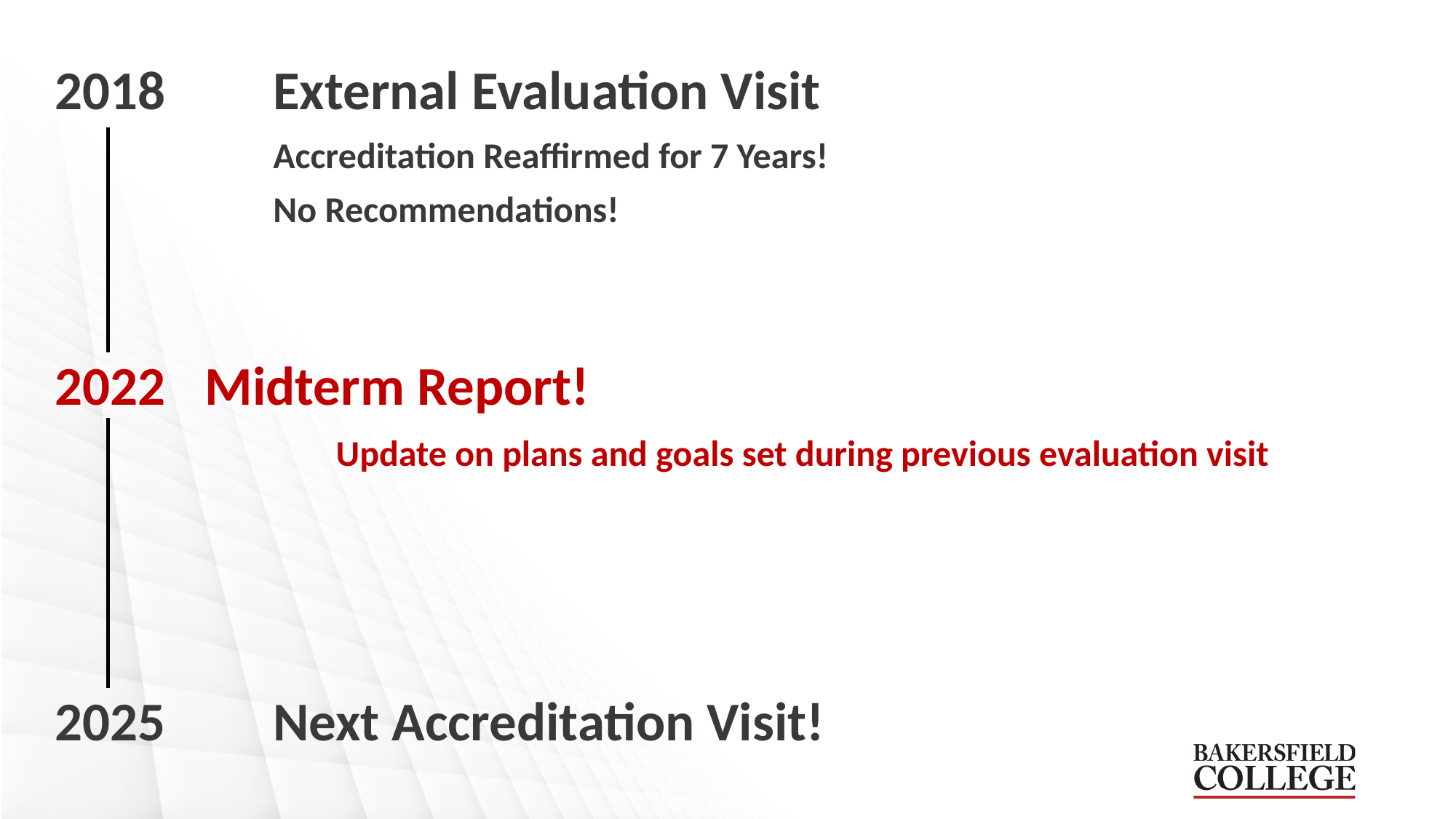

2018	External Evaluation Visit
		Accreditation Reaffirmed for 7 Years!
		No Recommendations!
 	Midterm Report!
		 Update on plans and goals set during previous evaluation visit
2025	Next Accreditation Visit!